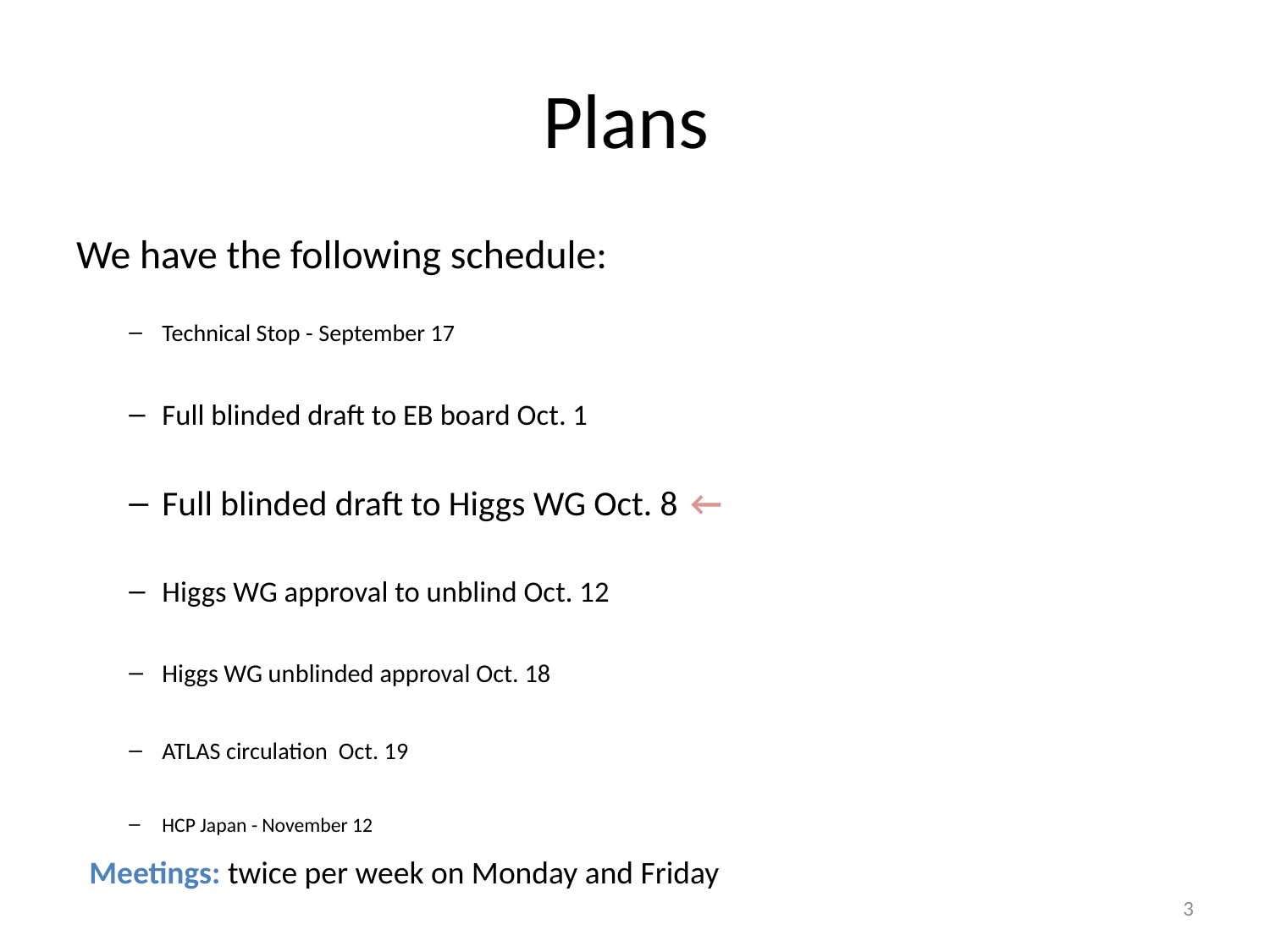

# Plans
We have the following schedule:

Technical Stop - September 17

Full blinded draft to EB board Oct. 1

Full blinded draft to Higgs WG Oct. 8	←

Higgs WG approval to unblind Oct. 12

Higgs WG unblinded approval Oct. 18

ATLAS circulation  Oct. 19

HCP Japan - November 12
Meetings: twice per week on Monday and Friday
3